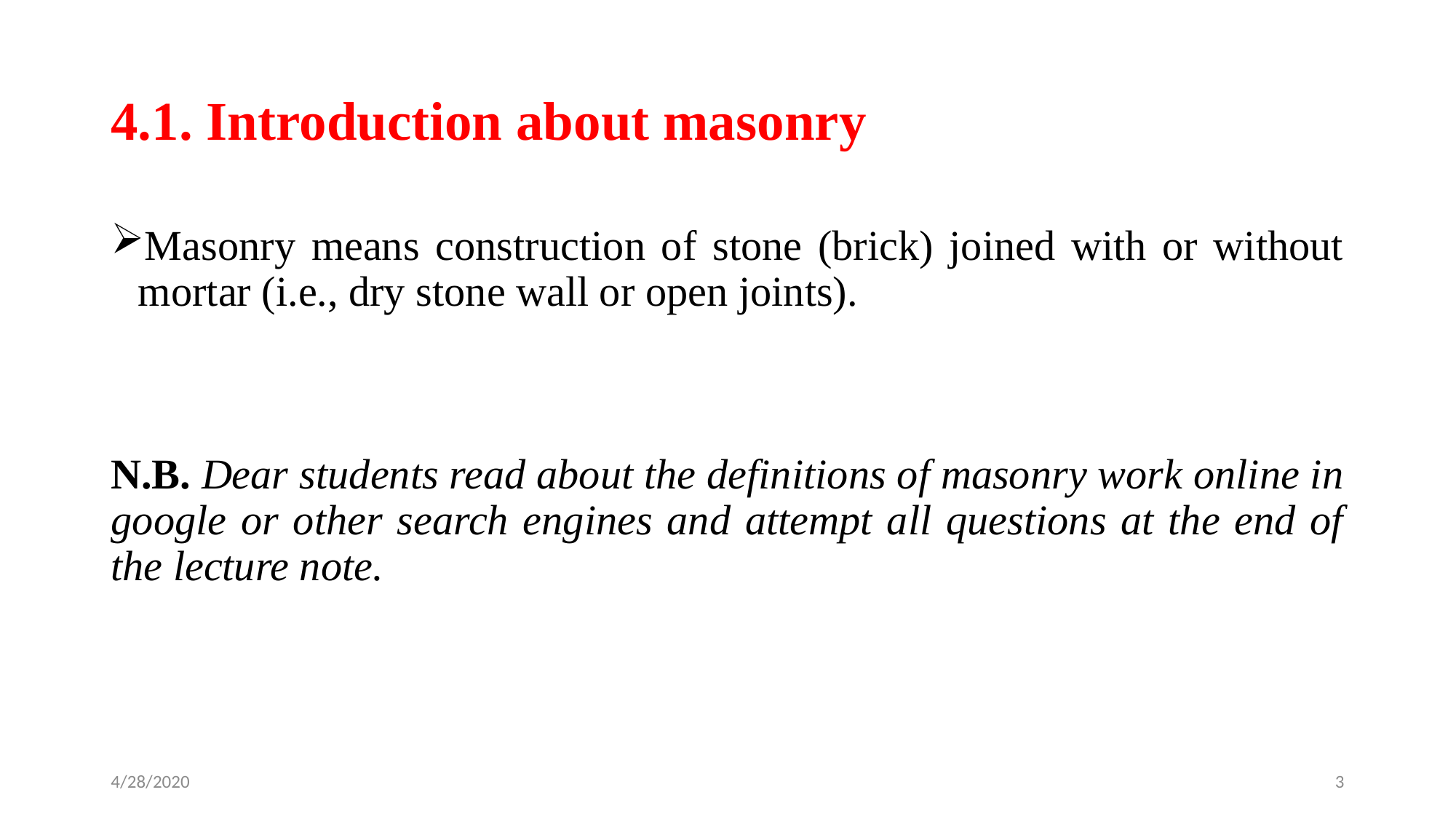

# 4.1. Introduction about masonry
Masonry means construction of stone (brick) joined with or without mortar (i.e., dry stone wall or open joints).

N.B. Dear students read about the definitions of masonry work online in google or other search engines and attempt all questions at the end of the lecture note.
4/28/2020
3